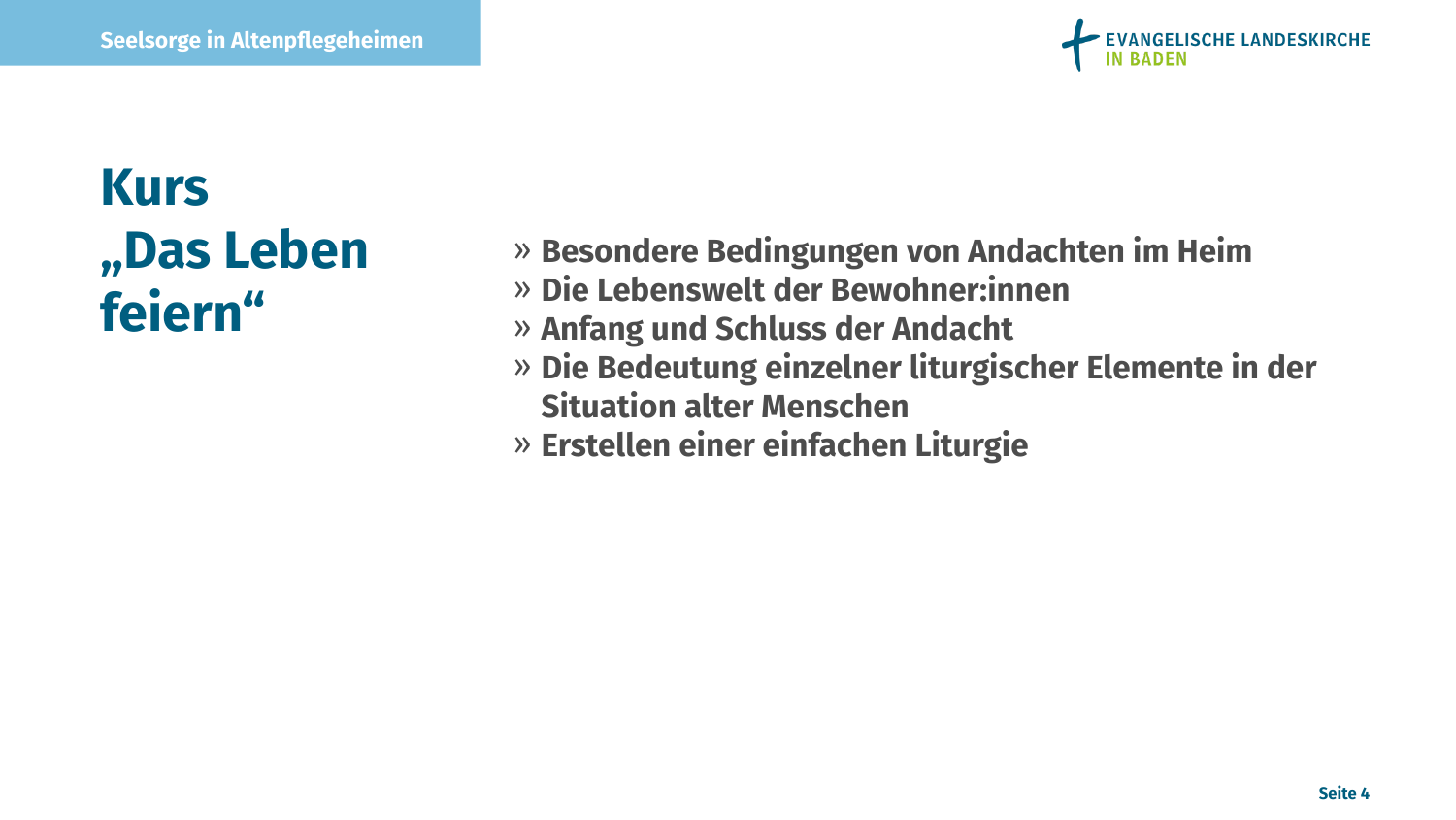

Seelsorge in Altenpflegeheimen

Besondere Bedingungen von Andachten im Heim
Die Lebenswelt der Bewohner:innen
Anfang und Schluss der Andacht
Die Bedeutung einzelner liturgischer Elemente in der Situation alter Menschen
Erstellen einer einfachen Liturgie

# Kurs „Das Leben feiern“